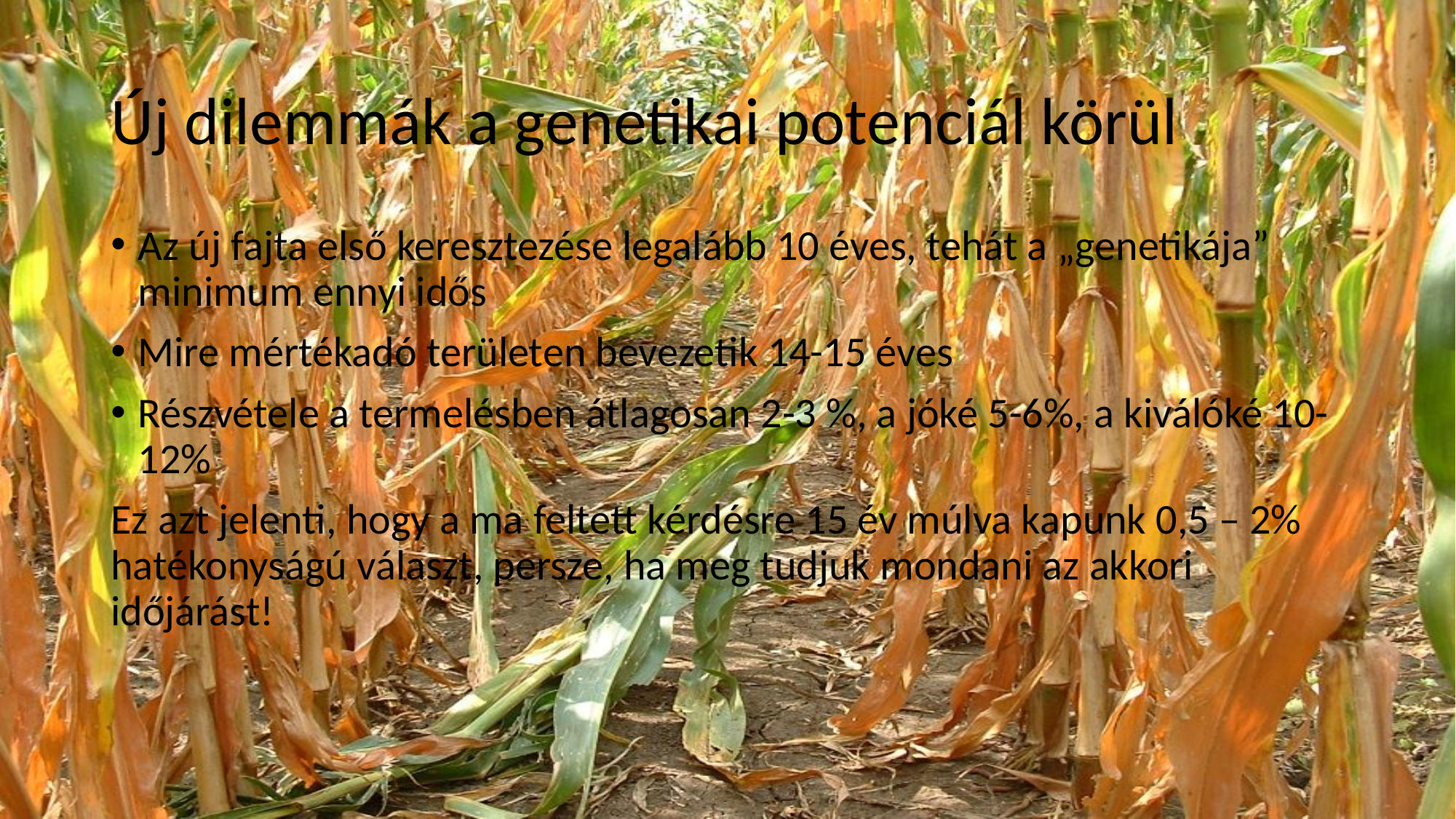

# Új dilemmák a genetikai potenciál körül
Az új fajta első keresztezése legalább 10 éves, tehát a „genetikája” minimum ennyi idős
Mire mértékadó területen bevezetik 14-15 éves
Részvétele a termelésben átlagosan 2-3 %, a jóké 5-6%, a kiválóké 10-12%
Ez azt jelenti, hogy a ma feltett kérdésre 15 év múlva kapunk 0,5 – 2% hatékonyságú választ, persze, ha meg tudjuk mondani az akkori időjárást!